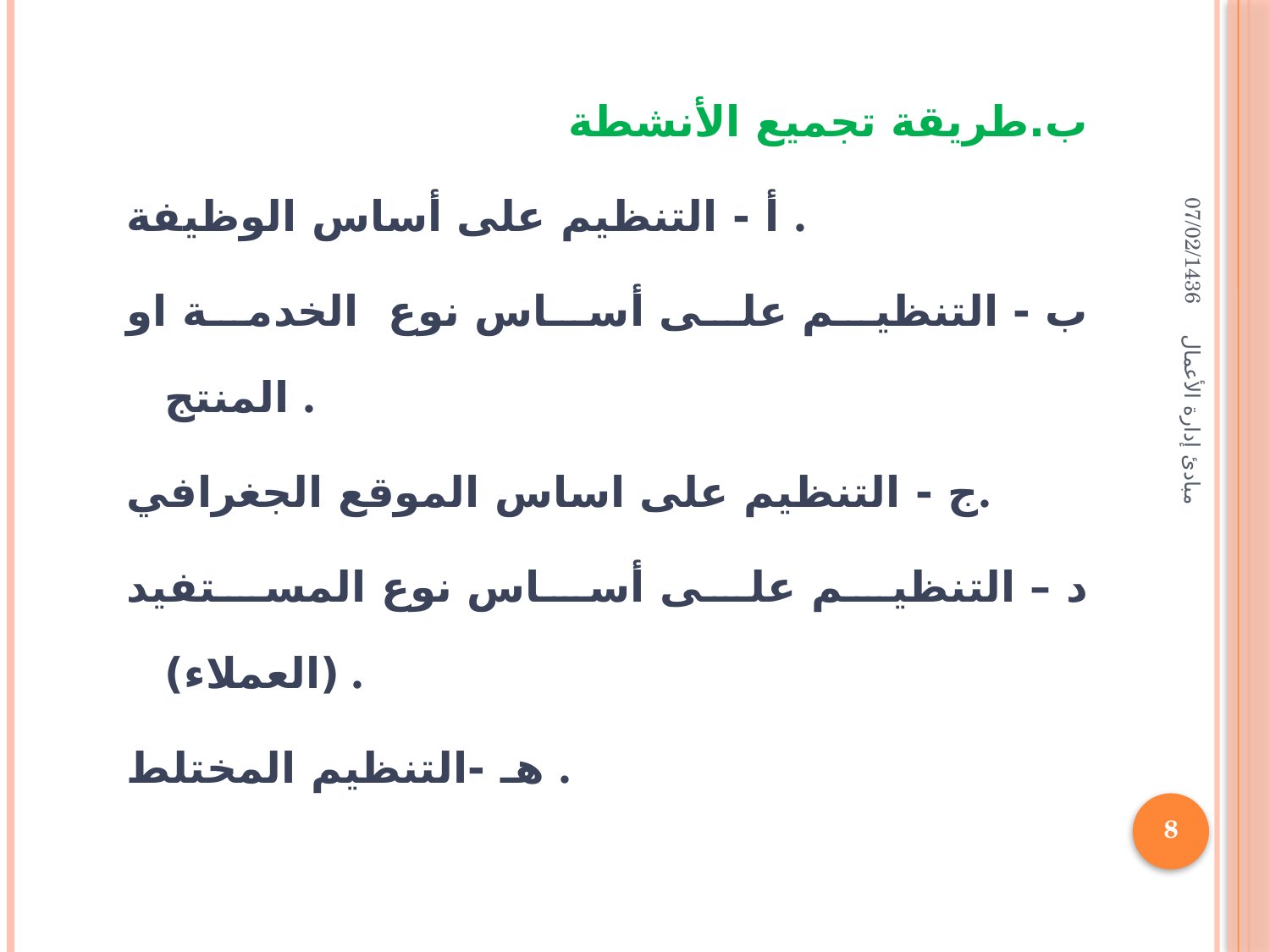

ب.طريقة تجميع الأنشطة
أ - التنظيم على أساس الوظيفة .
ب - التنظيم على أساس نوع  الخدمة او المنتج .
ج - التنظيم على اساس الموقع الجغرافي.
د – التنظيم على أساس نوع المستفيد (العملاء) .
هـ -التنظيم المختلط .

07/02/1436
مبادئ إدارة الأعمال
8